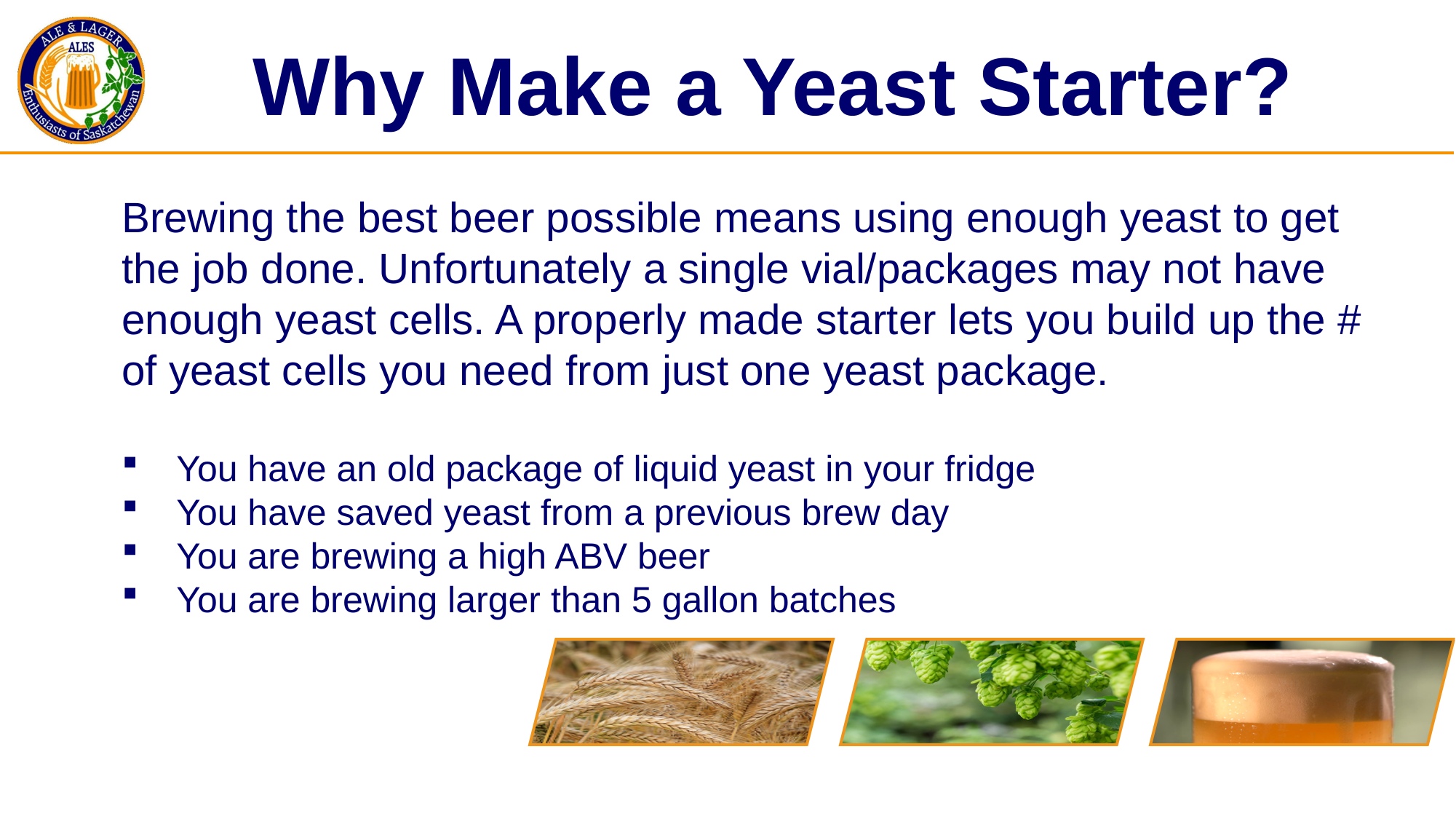

Why Make a Yeast Starter?
Brewing the best beer possible means using enough yeast to get the job done. Unfortunately a single vial/packages may not have enough yeast cells. A properly made starter lets you build up the # of yeast cells you need from just one yeast package.

You have an old package of liquid yeast in your fridge
You have saved yeast from a previous brew day
You are brewing a high ABV beer
You are brewing larger than 5 gallon batches